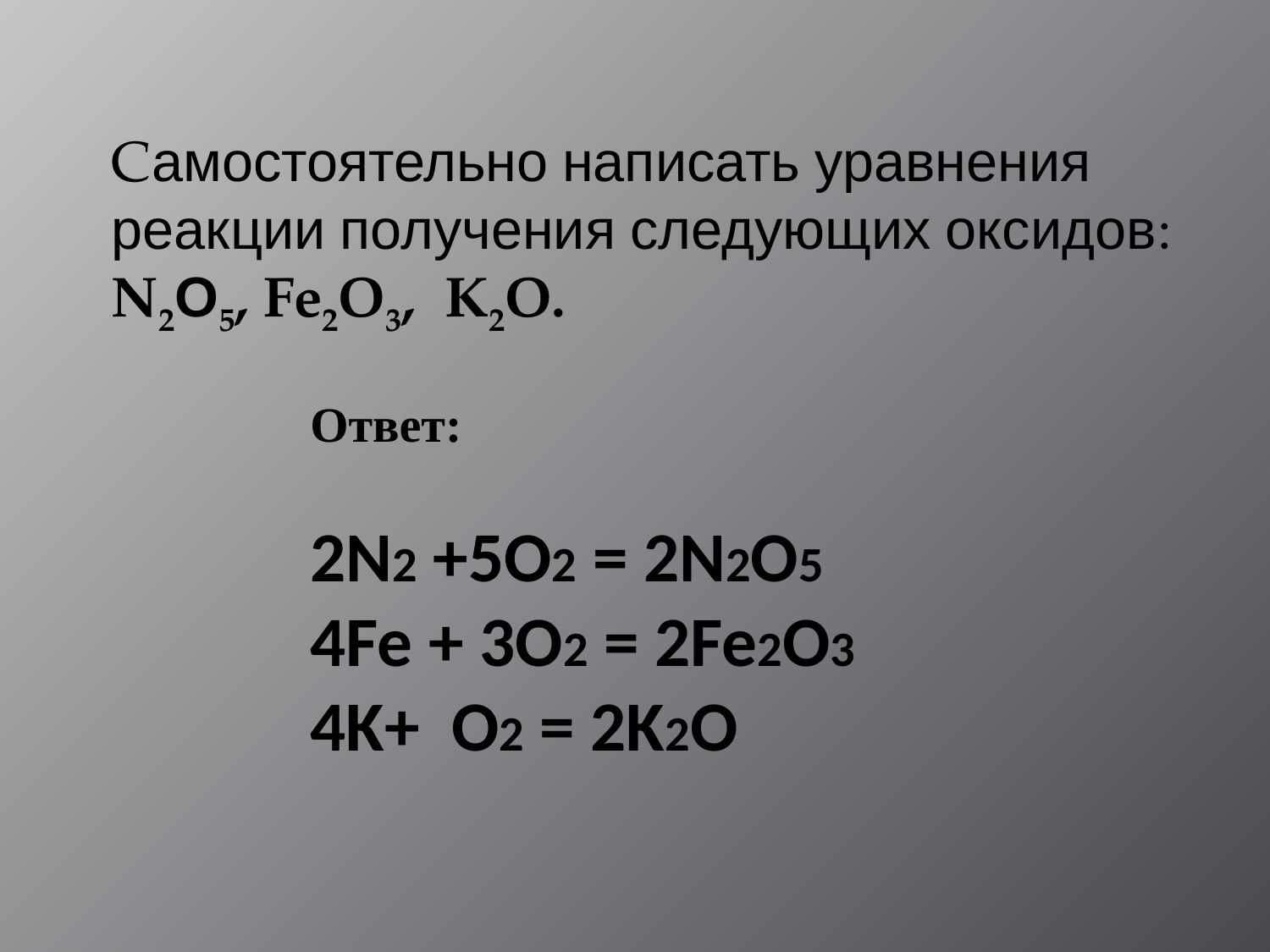

Cамостоятельно написать уравнения реакции получения следующих оксидов: N2О5, Fe2O3,  K2O.
Ответ:

2N2 +5O2 = 2N2O5
4Fe + 3O2 = 2Fe2O3
4K+  O2 = 2K2O